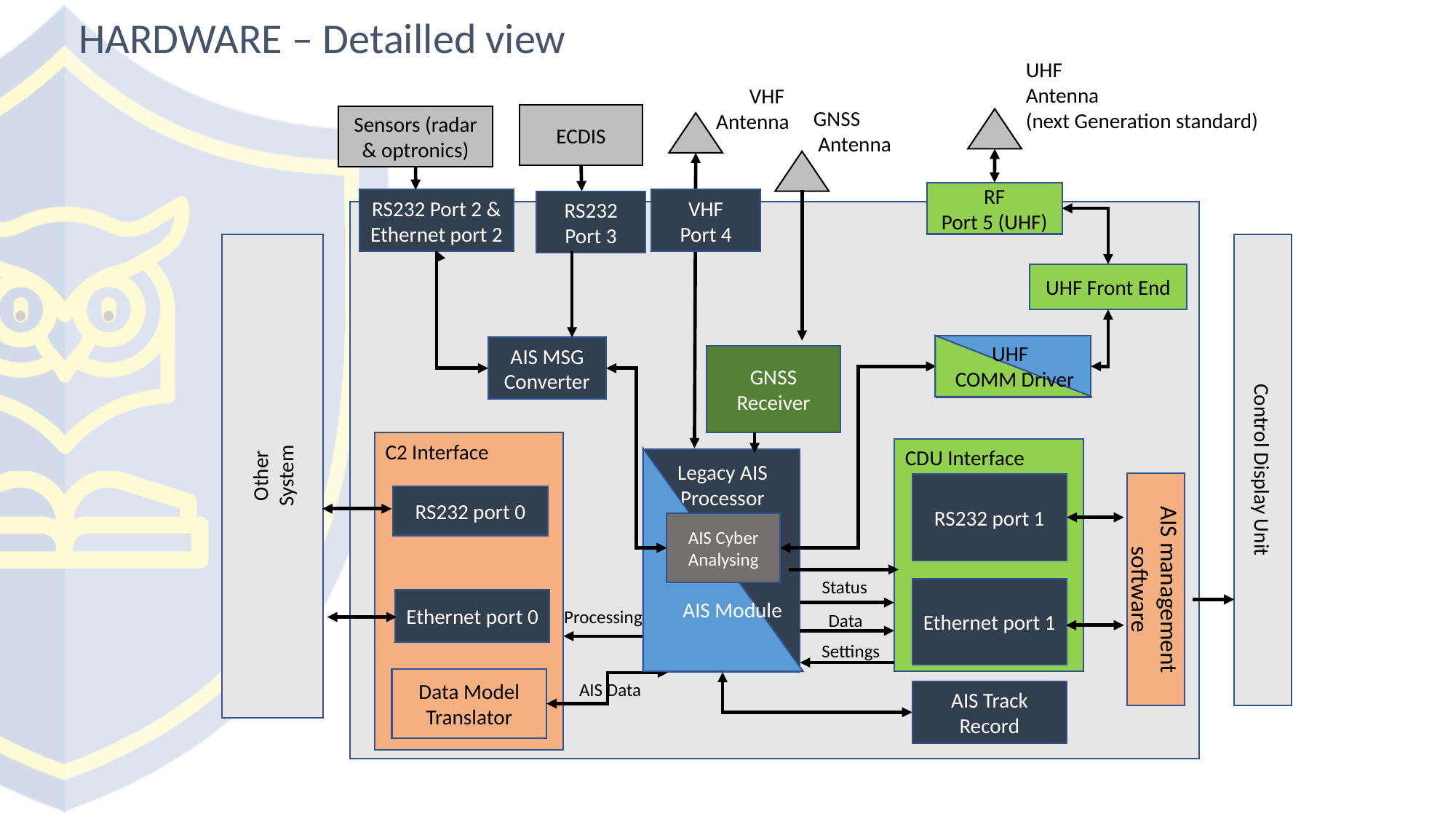

HARDWARE – Detailled view
UHF
Antenna
(next Generation standard)
VHF
Antenna
GNSS
 Antenna
ECDIS
Sensors (radar & optronics)

RF
Port 5 (UHF)
RS232 Port 2 & Ethernet port 2
VHF
Port 4
RS232 Port 3
AIS/D
UHF Front End
UHF
COMM Driver

AIS MSG Converter
GNSS Receiver
Other
System
C2 Interface
CDU Interface
Control Display Unit

Legacy AIS
Processor

RS232 port 1
RS232 port 0
AIS Cyber Analysing
AIS management software
Status
Ethernet port 1
Ethernet port 0
AIS Module
Processing
Data
Settings
Data Model Translator
AIS Data
AIS Track Record